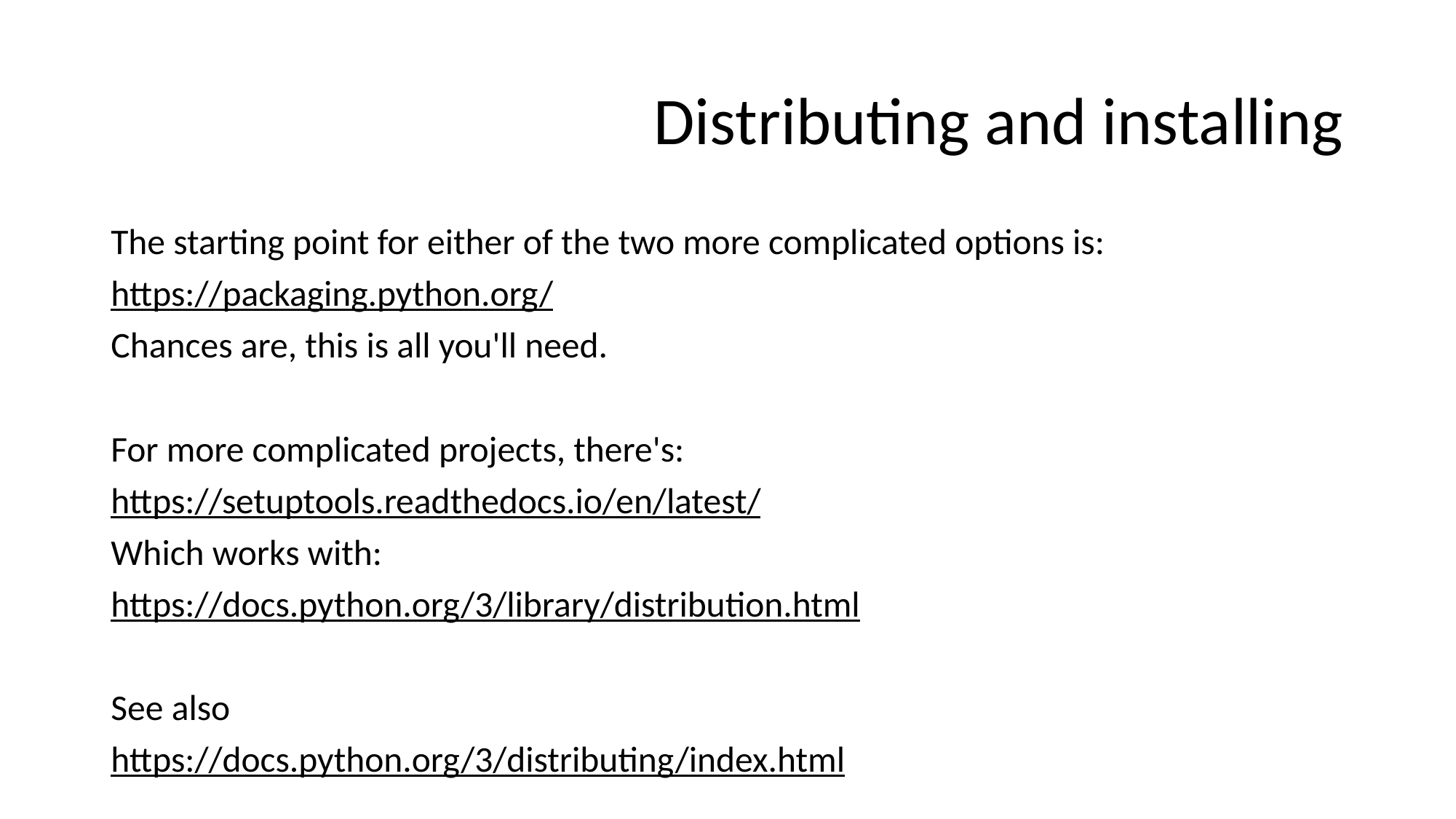

# Distributing and installing
The starting point for either of the two more complicated options is:
https://packaging.python.org/
Chances are, this is all you'll need.

For more complicated projects, there's:
https://setuptools.readthedocs.io/en/latest/
Which works with:
https://docs.python.org/3/library/distribution.html

See also
https://docs.python.org/3/distributing/index.html